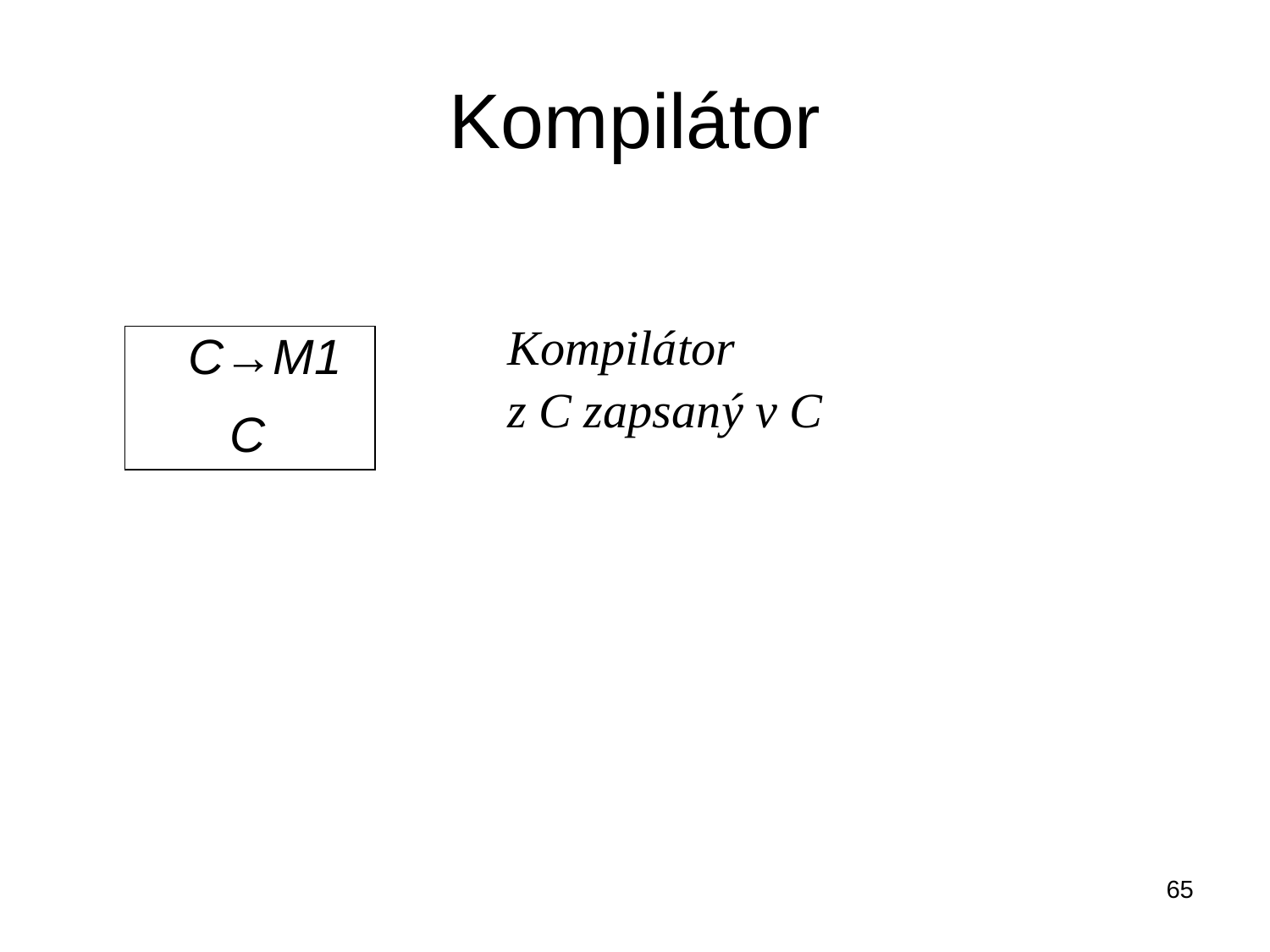

# Kompilátor

Kompilátor
z C zapsaný v C
C→M1
   C

65